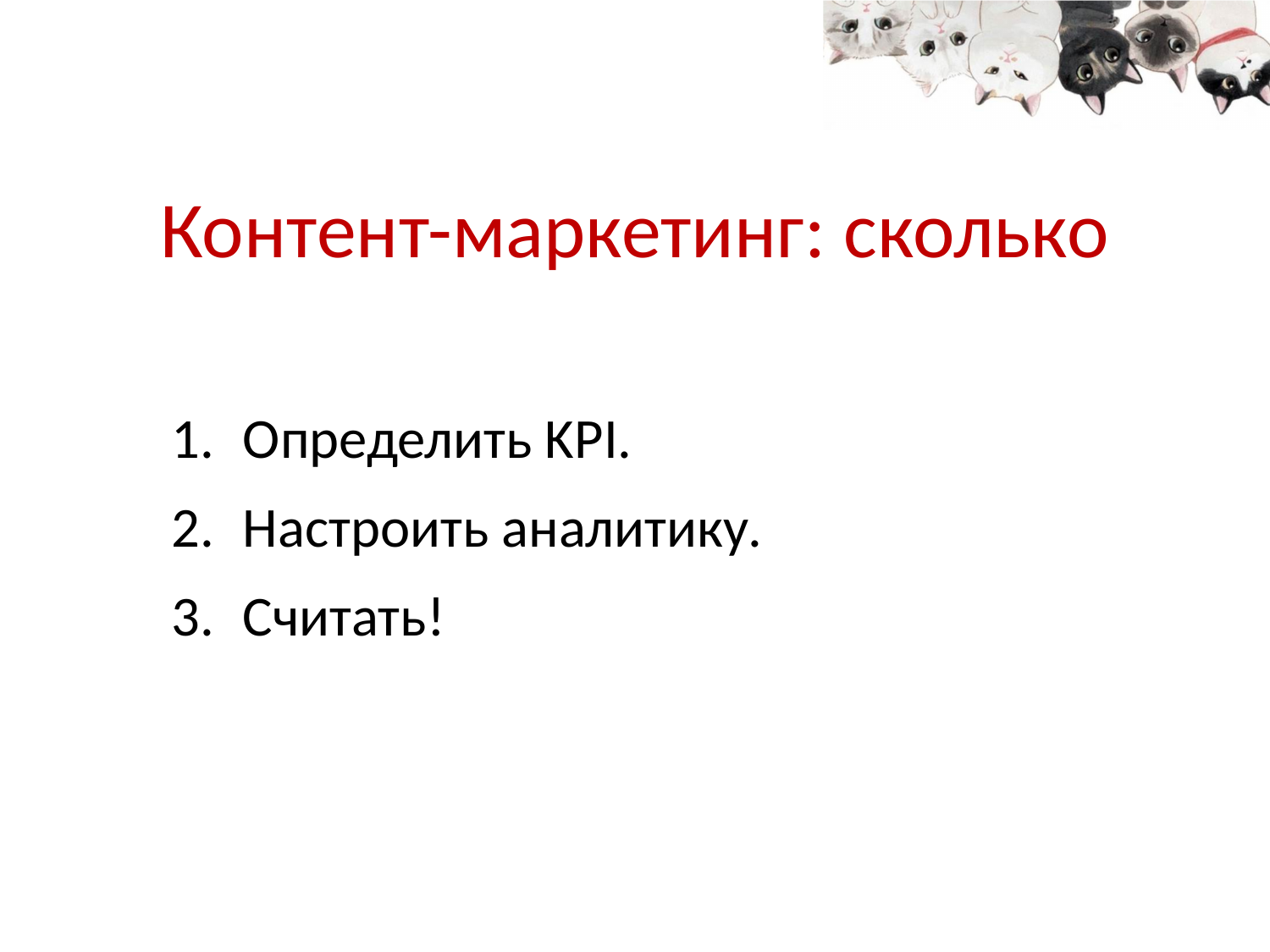

# Контент-маркетинг: сколько
Определить KPI.
Настроить аналитику.
Считать!